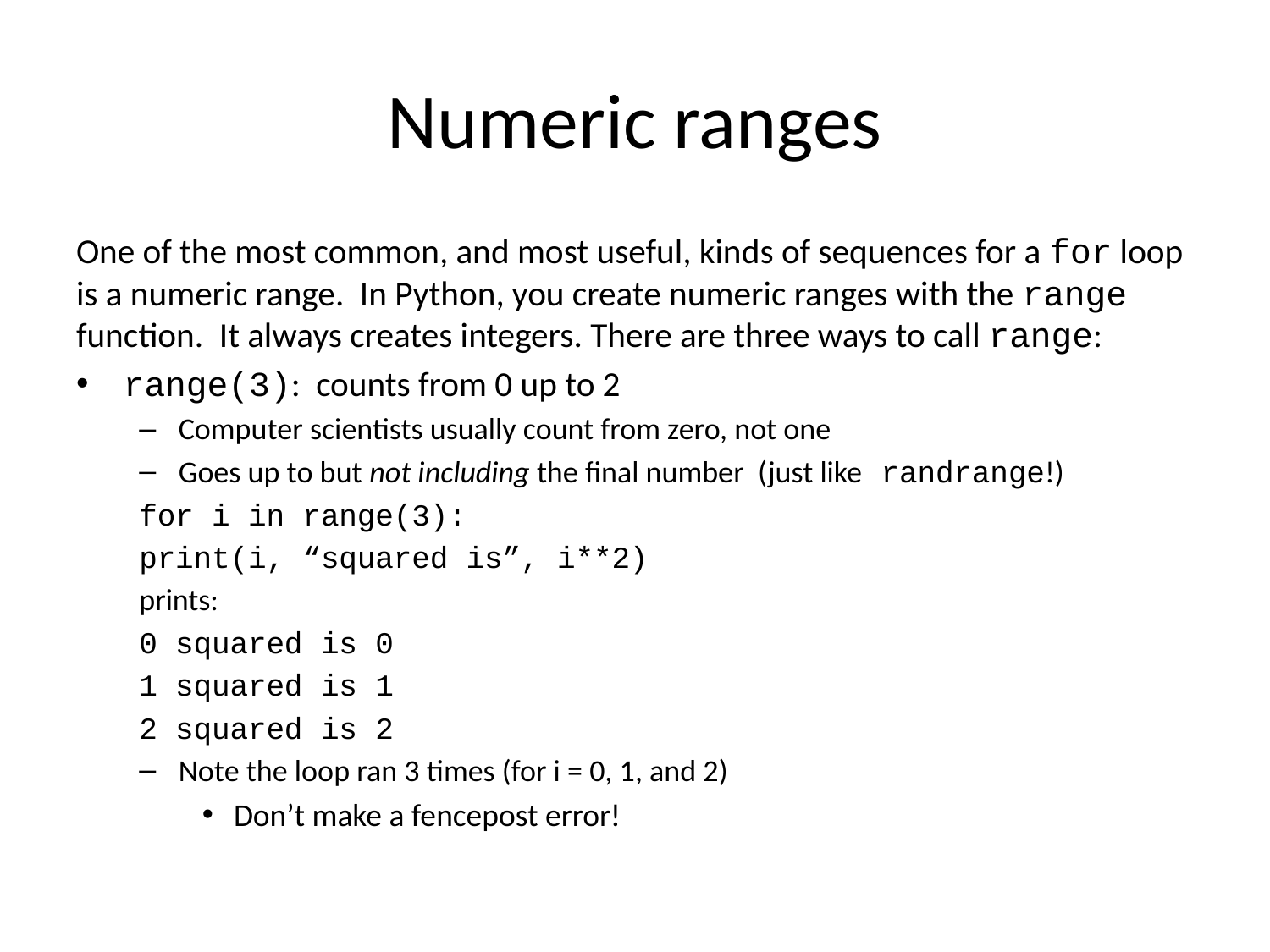

# Numeric ranges
One of the most common, and most useful, kinds of sequences for a for loop is a numeric range.  In Python, you create numeric ranges with the range function.  It always creates integers. There are three ways to call range:
range(3):  counts from 0 up to 2
Computer scientists usually count from zero, not one
Goes up to but not including the final number  (just like randrange!)
	for i in range(3):
		print(i, “squared is”, i**2)
	prints:
		0 squared is 0
		1 squared is 1
		2 squared is 2
Note the loop ran 3 times (for i = 0, 1, and 2)
Don’t make a fencepost error!